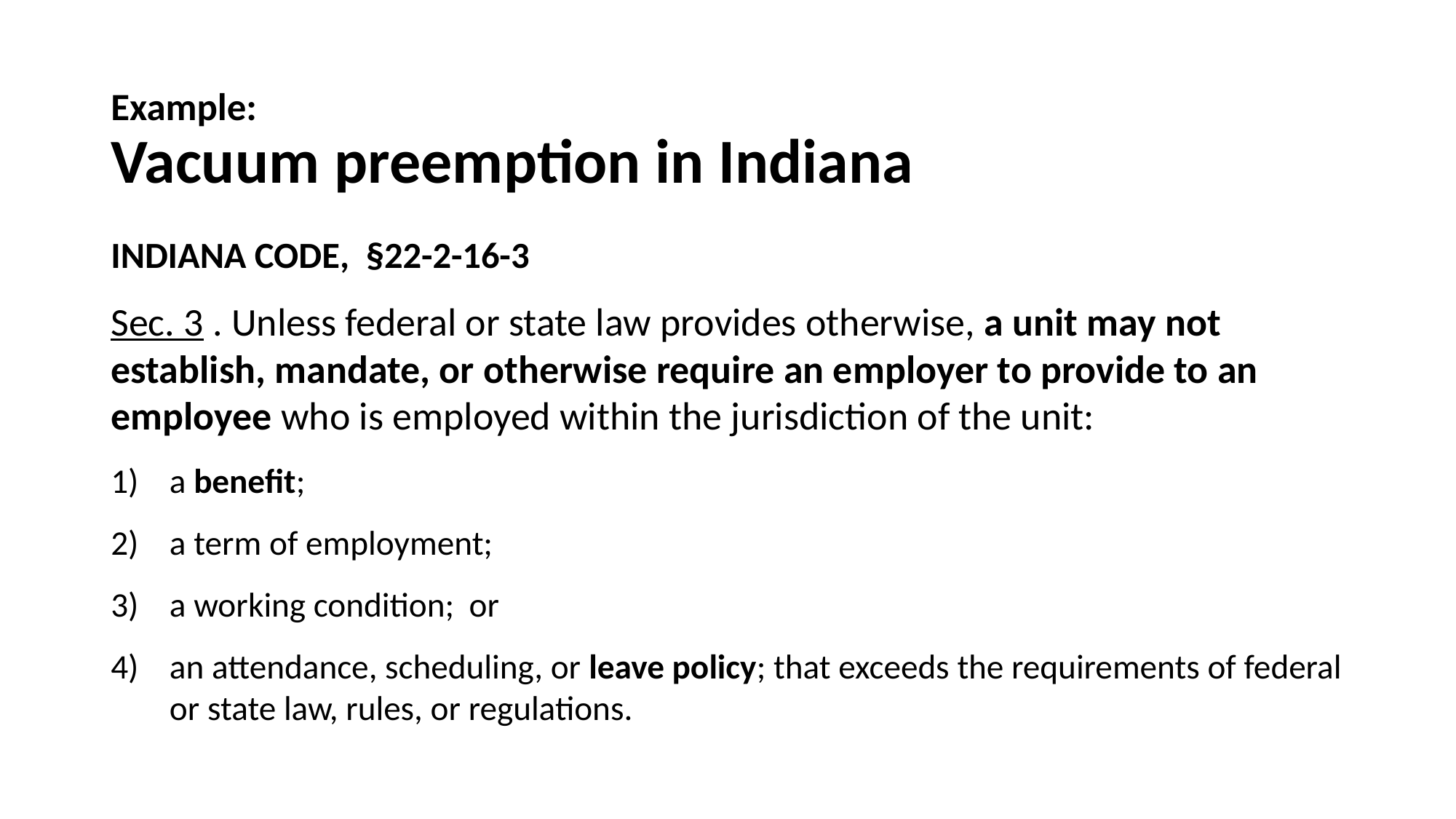

# Example: Vacuum preemption in Indiana
INDIANA CODE,  §22-2-16-3
Sec. 3 . Unless federal or state law provides otherwise, a unit may not establish, mandate, or otherwise require an employer to provide to an employee who is employed within the jurisdiction of the unit:
a benefit;
a term of employment;
a working condition;  or
an attendance, scheduling, or leave policy; that exceeds the requirements of federal or state law, rules, or regulations.